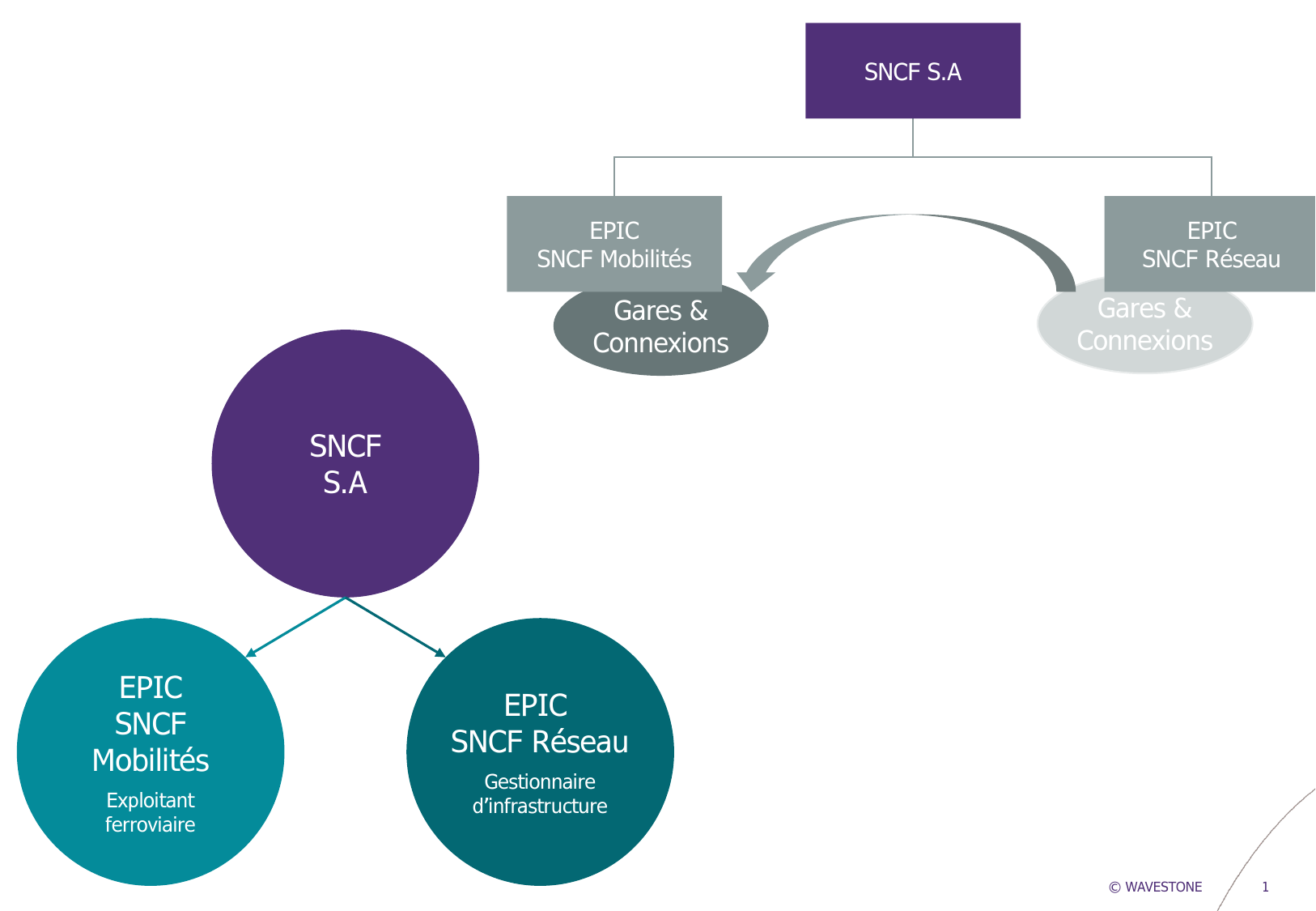

SNCF S.A
EPIC
SNCF Mobilités
EPIC
SNCF Réseau

Gares & Connexions
Gares & Connexions
SNCF
S.A
EPIC
SNCF
Mobilités
Exploitant ferroviaire
EPIC
SNCF Réseau
Gestionnaire d’infrastructure